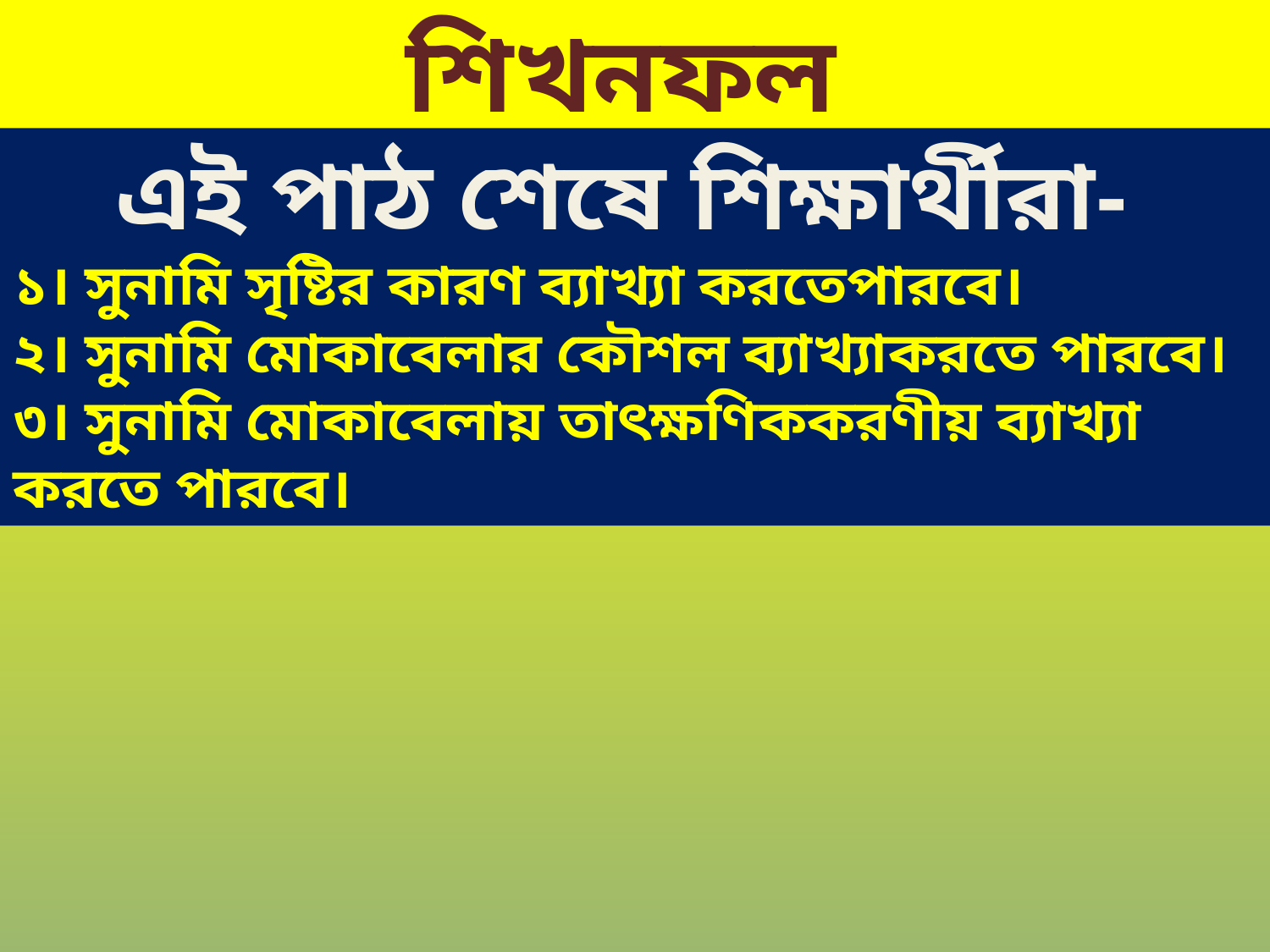

শিখনফল
এই পাঠ শেষে শিক্ষার্থীরা-
১। সুনামি সৃষ্টির কারণ ব্যাখ্যা করতেপারবে।
২। সুনামি মোকাবেলার কৌশল ব্যাখ্যাকরতে পারবে।
৩। সুনামি মোকাবেলায় তাৎক্ষণিককরণীয় ব্যাখ্যা করতে পারবে।